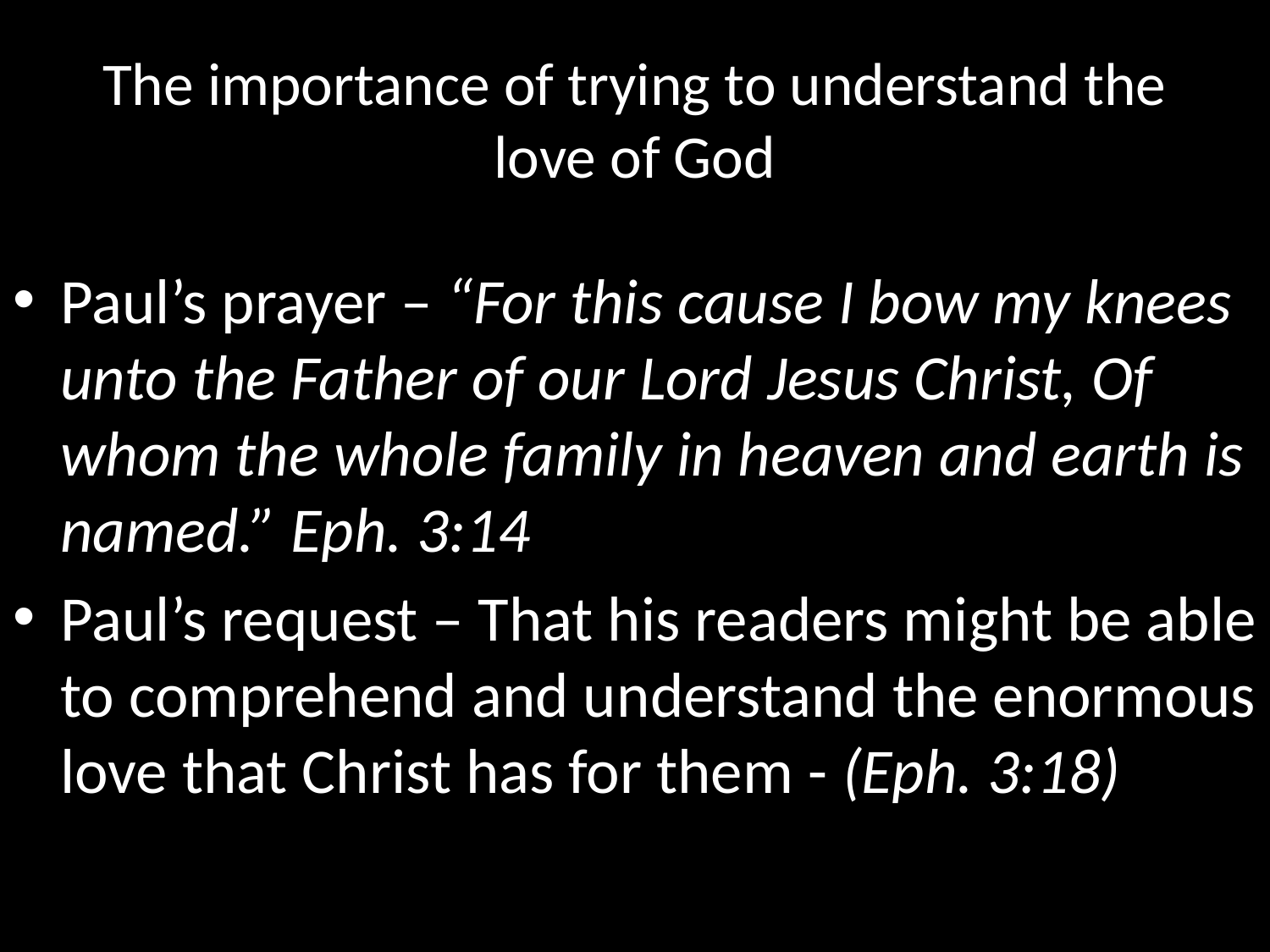

# The importance of trying to understand the love of God
Paul’s prayer – “For this cause I bow my knees unto the Father of our Lord Jesus Christ, Of whom the whole family in heaven and earth is named.” Eph. 3:14
Paul’s request – That his readers might be able to comprehend and understand the enormous love that Christ has for them - (Eph. 3:18)